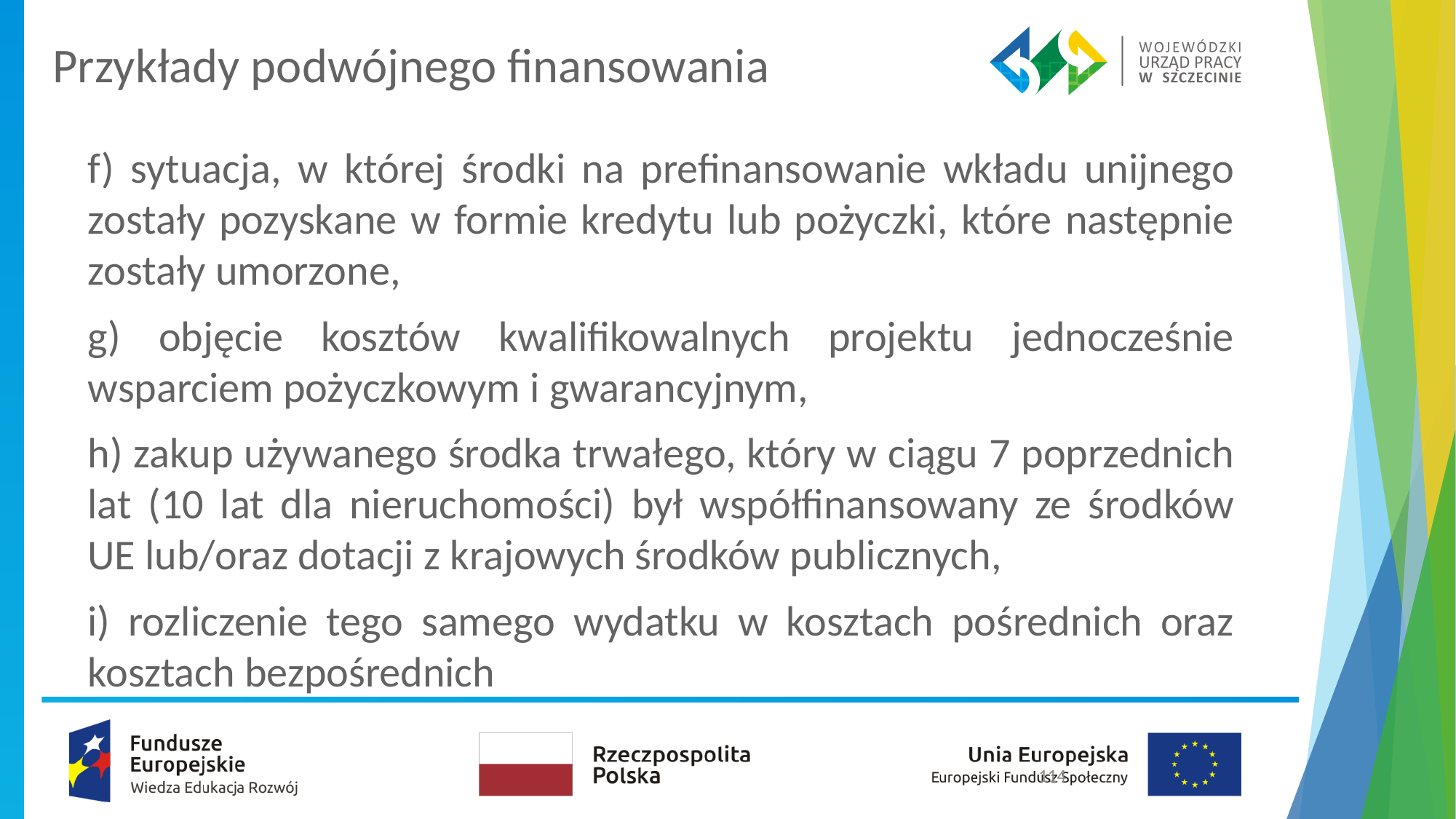

# Przykłady podwójnego finansowania
f) sytuacja, w której środki na prefinansowanie wkładu unijnego zostały pozyskane w formie kredytu lub pożyczki, które następnie zostały umorzone,
g) objęcie kosztów kwalifikowalnych projektu jednocześnie wsparciem pożyczkowym i gwarancyjnym,
h) zakup używanego środka trwałego, który w ciągu 7 poprzednich lat (10 lat dla nieruchomości) był współfinansowany ze środków UE lub/oraz dotacji z krajowych środków publicznych,
i) rozliczenie tego samego wydatku w kosztach pośrednich oraz kosztach bezpośrednich
114